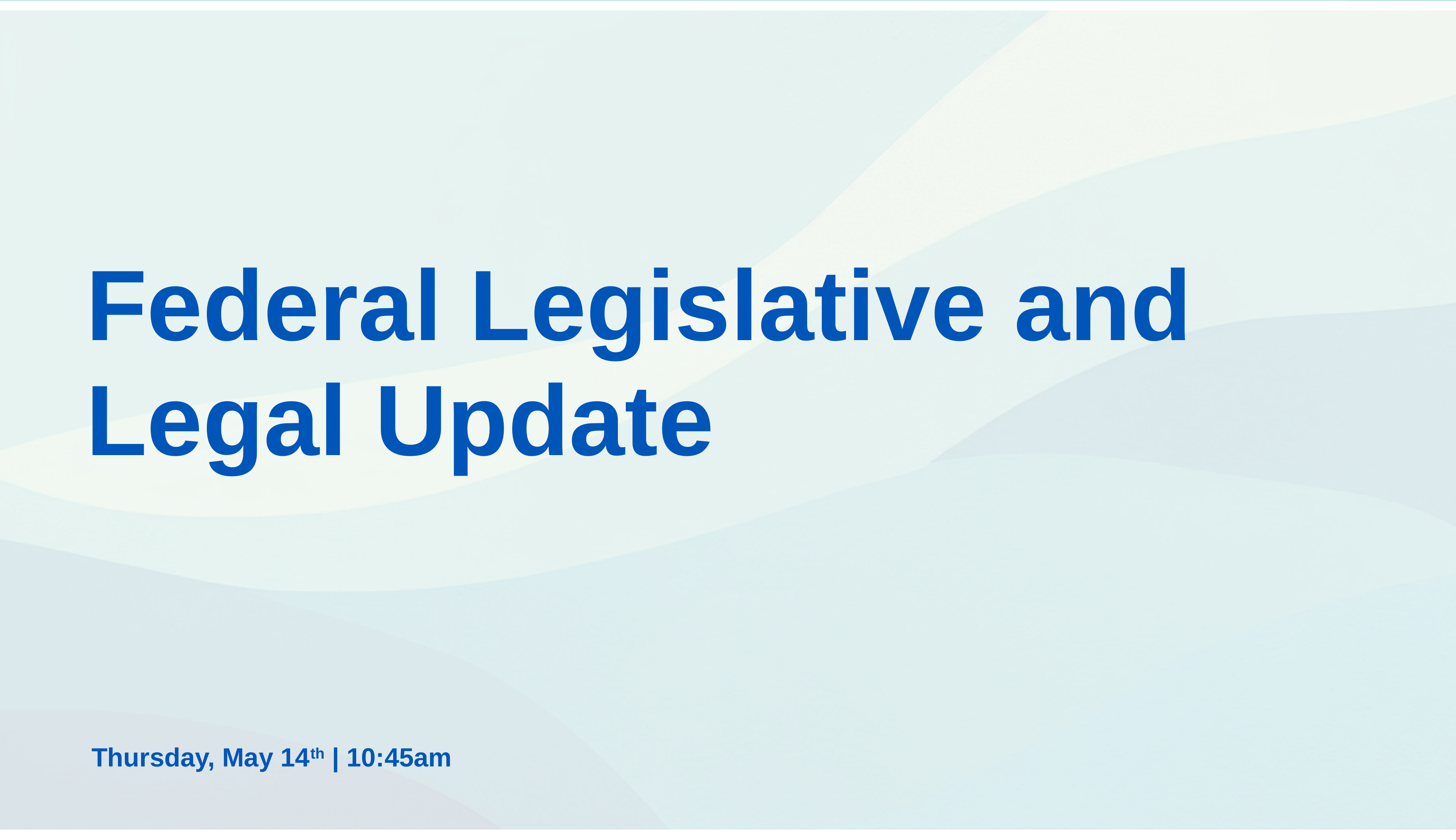

Federal Legislative and
Legal Update
Thursday, May 14th | 10:45am